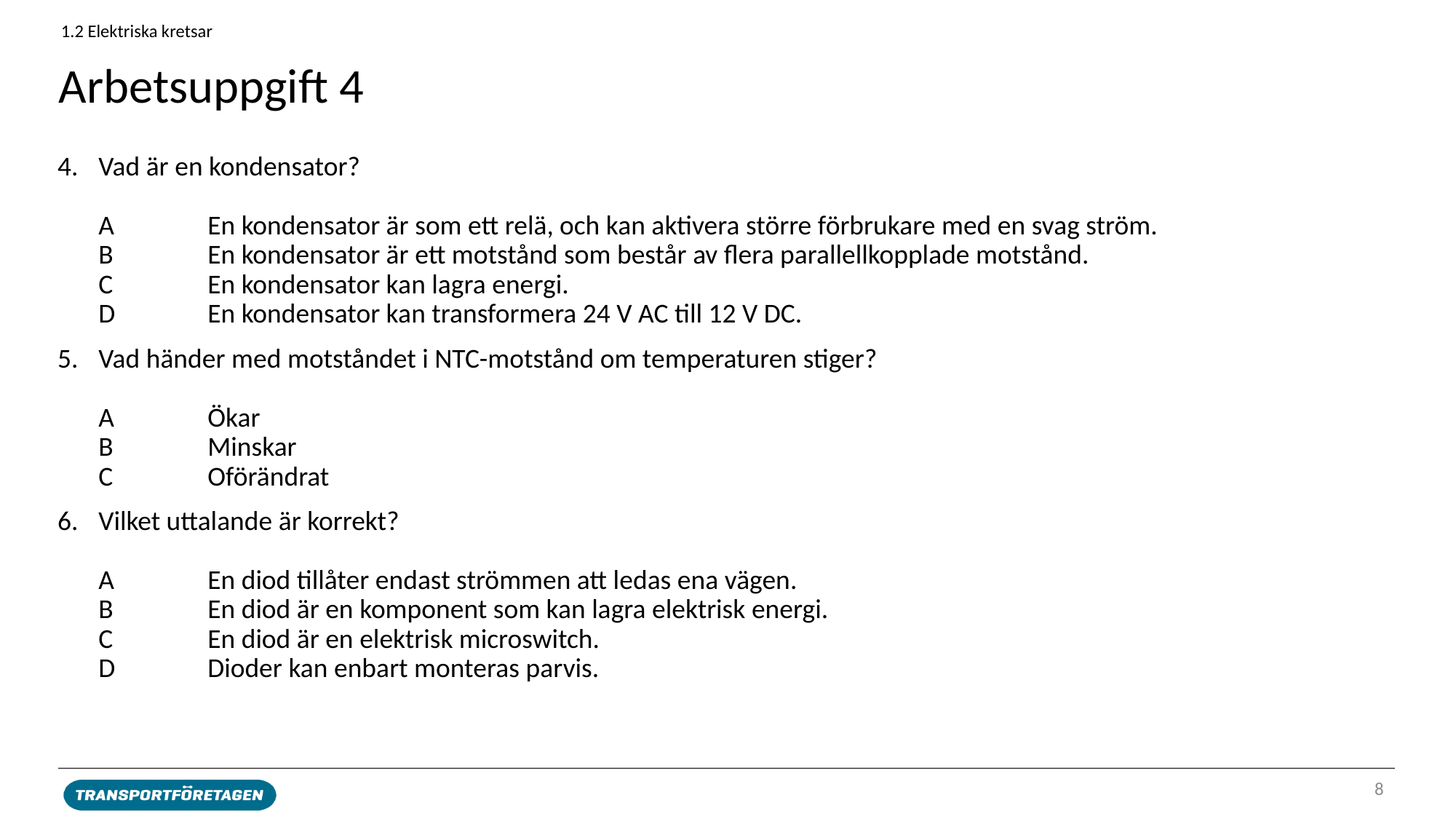

1.2 Elektriska kretsar
# Arbetsuppgift 4
Vad är en kondensator?
A	En kondensator är som ett relä, och kan aktivera större förbrukare med en svag ström.
B	En kondensator är ett motstånd som består av flera parallellkopplade motstånd.
C	En kondensator kan lagra energi.
D	En kondensator kan transformera 24 V AC till 12 V DC.
Vad händer med motståndet i NTC-motstånd om temperaturen stiger?
A	Ökar
B	Minskar
C	Oförändrat
Vilket uttalande är korrekt?
A	En diod tillåter endast strömmen att ledas ena vägen.
B	En diod är en komponent som kan lagra elektrisk energi.
C	En diod är en elektrisk microswitch.
D	Dioder kan enbart monteras parvis.
8